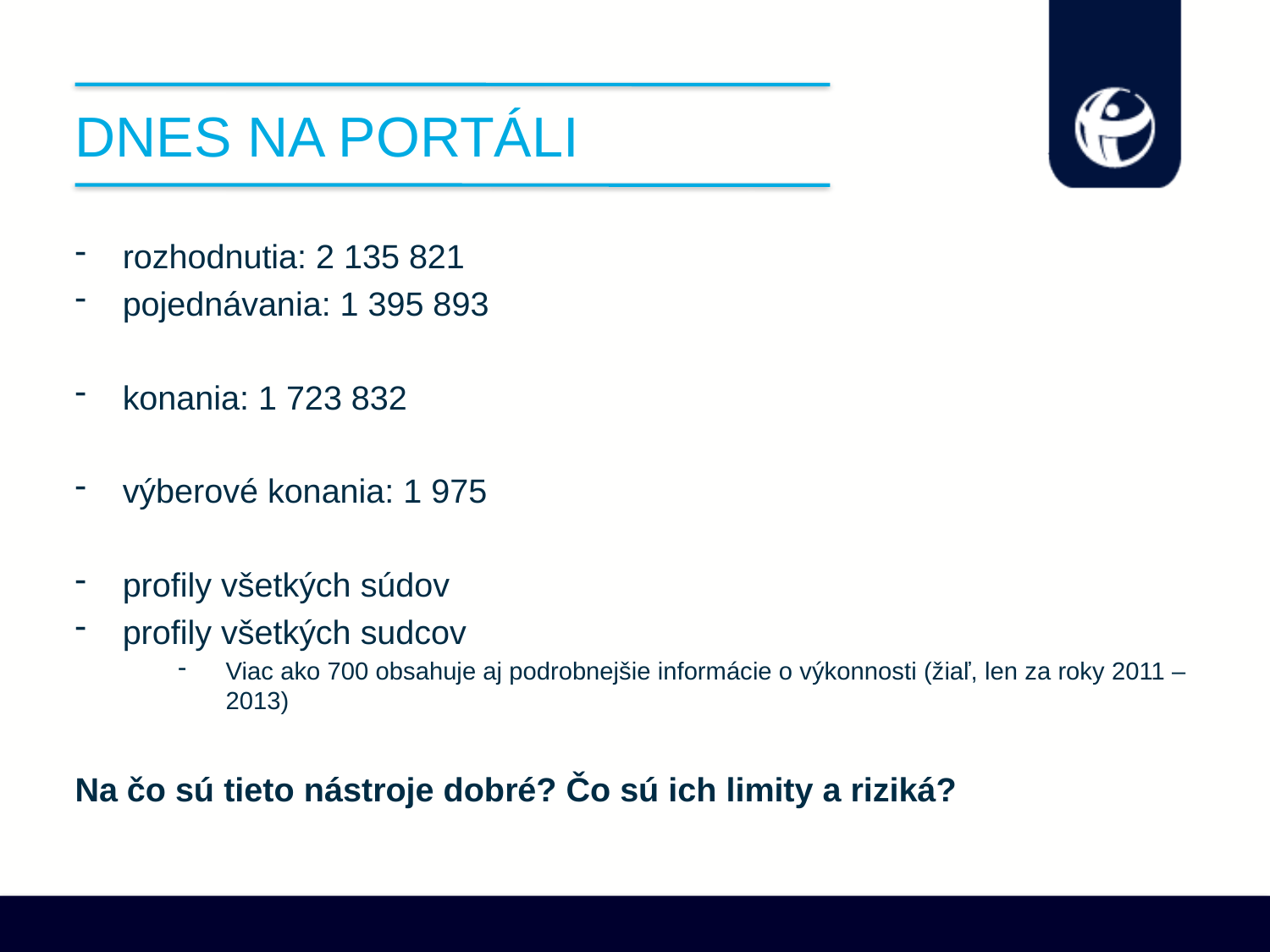

# Dnes na portáli

rozhodnutia: 2 135 821
pojednávania: 1 395 893

konania: 1 723 832

výberové konania: 1 975

profily všetkých súdov
profily všetkých sudcov
Viac ako 700 obsahuje aj podrobnejšie informácie o výkonnosti (žiaľ, len za roky 2011 – 2013)

Na čo sú tieto nástroje dobré? Čo sú ich limity a riziká?